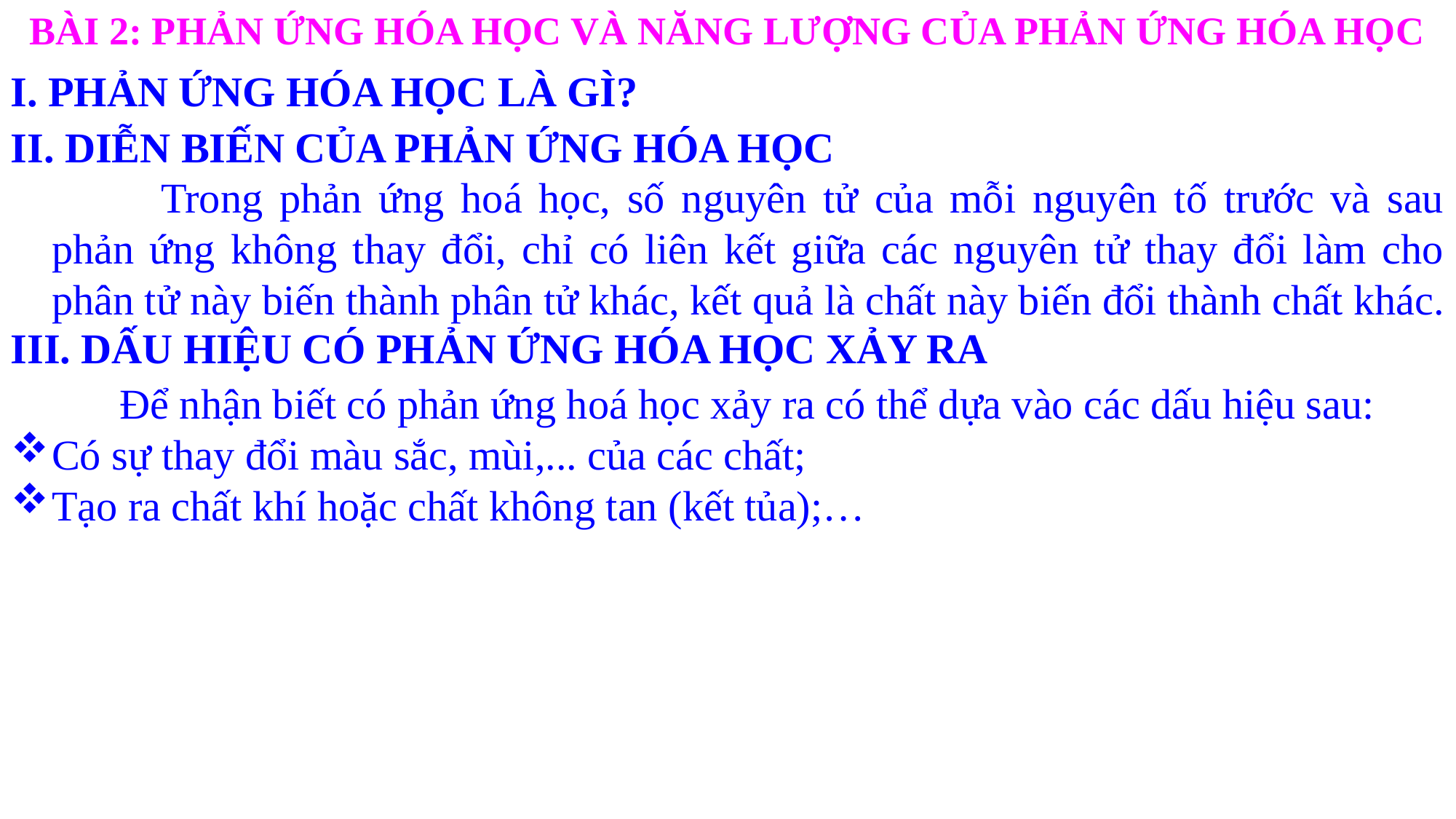

BÀI 2: PHẢN ỨNG HÓA HỌC VÀ NĂNG LƯỢNG CỦA PHẢN ỨNG HÓA HỌC

I. PHẢN ỨNG HÓA HỌC LÀ GÌ?

II. DIỄN BIẾN CỦA PHẢN ỨNG HÓA HỌC
		Trong phản ứng hoá học, số nguyên tử của mỗi nguyên tố trước và sau phản ứng không thay đổi, chỉ có liên kết giữa các nguyên tử thay đổi làm cho phân tử này biến thành phân tử khác, kết quả là chất này biến đổi thành chất khác.
III. DẤU HIỆU CÓ PHẢN ỨNG HÓA HỌC XẢY RA
	Để nhận biết có phản ứng hoá học xảy ra có thể dựa vào các dấu hiệu sau:
Có sự thay đổi màu sắc, mùi,... của các chất;
Tạo ra chất khí hoặc chất không tan (kết tủa);…